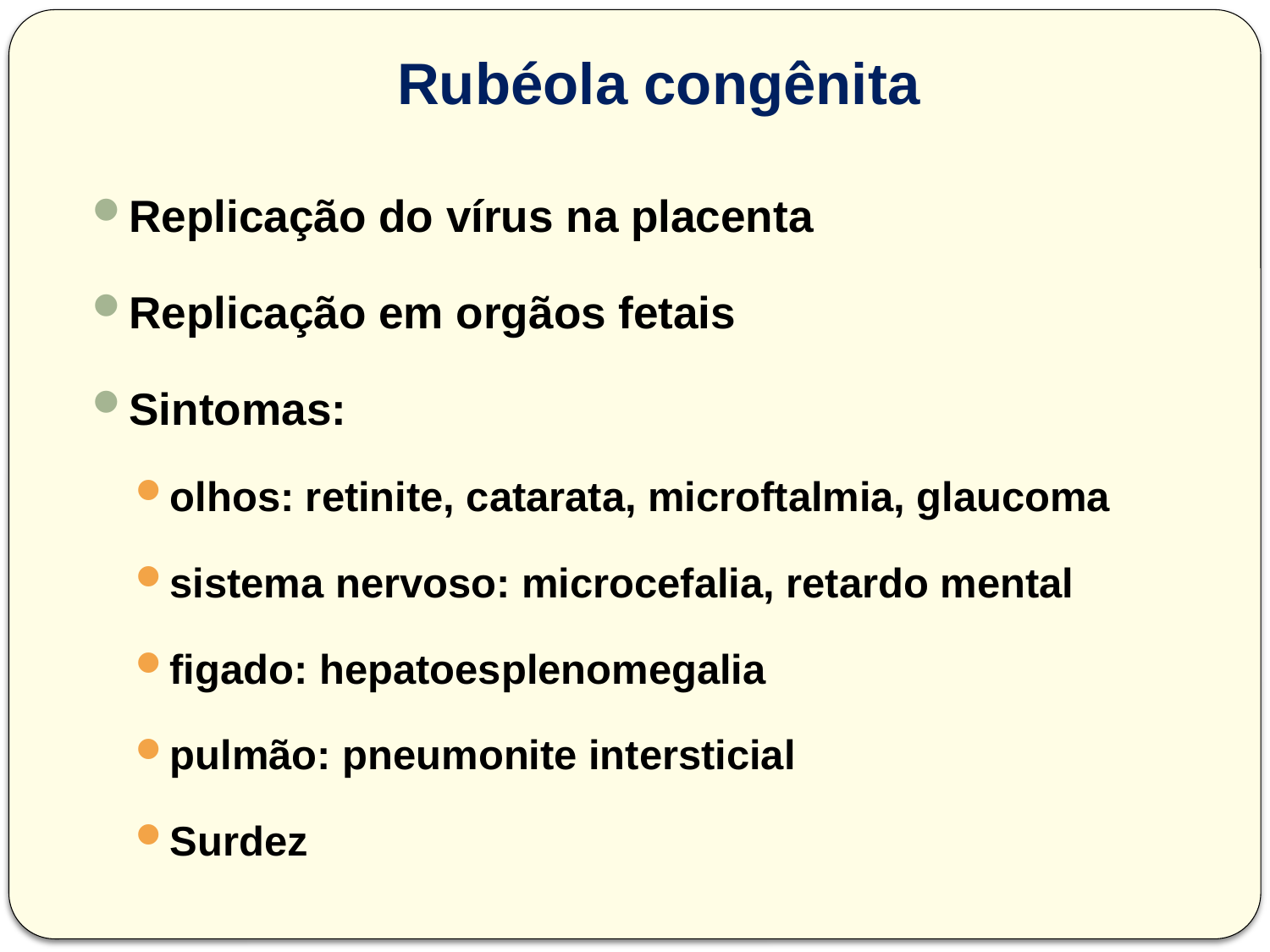

# Rubéola congênita
Replicação do vírus na placenta
Replicação em orgãos fetais
Sintomas:
olhos: retinite, catarata, microftalmia, glaucoma
sistema nervoso: microcefalia, retardo mental
figado: hepatoesplenomegalia
pulmão: pneumonite intersticial
Surdez